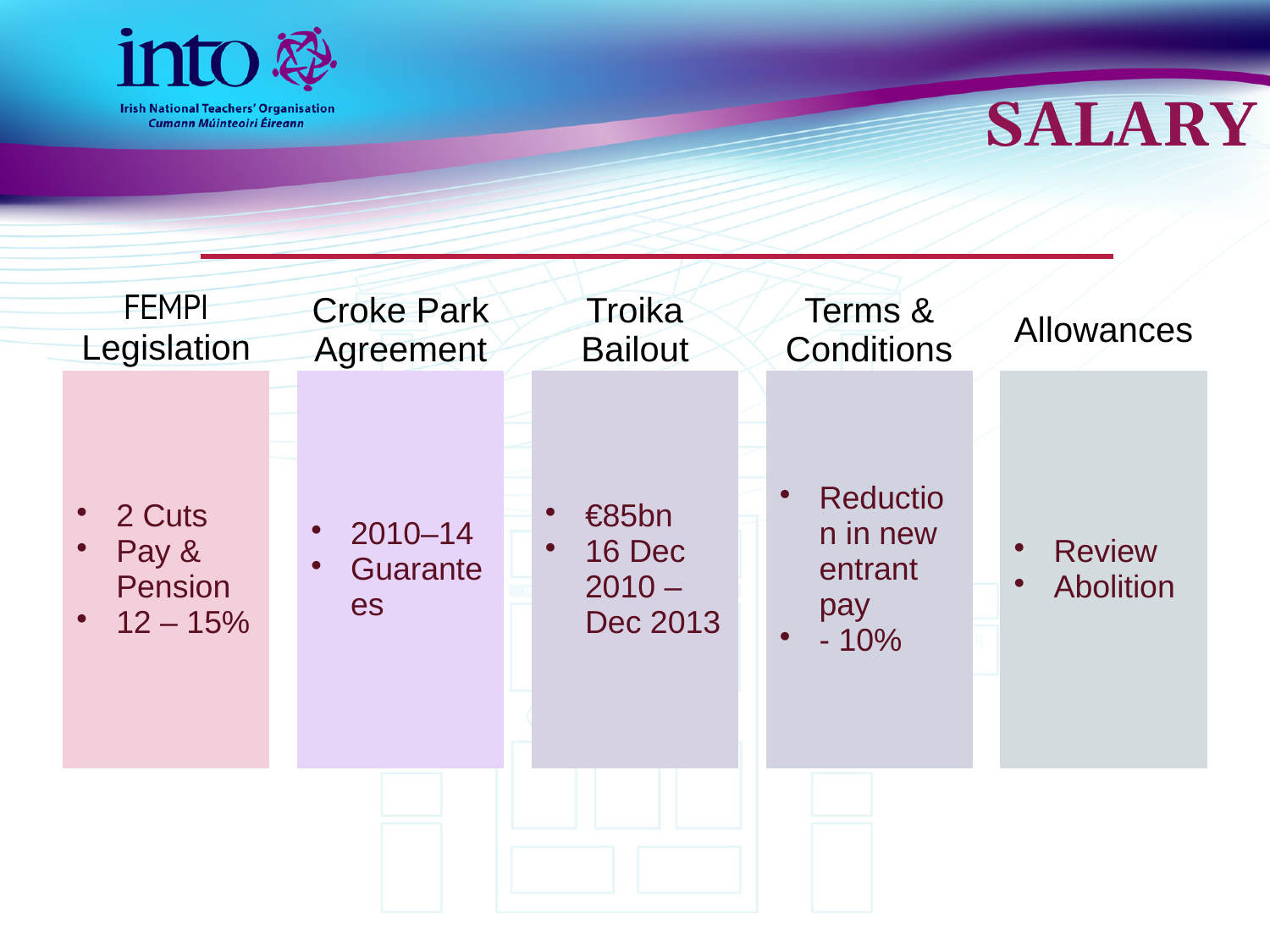

# salary
FEMPI Legislation
Croke Park Agreement
Troika Bailout
Terms & Conditions
Reduction in new entrant pay
Allowances
Review
2 Cuts
Pay & Pension
12 – 15%
2010–14
€85bn
16 Dec 2010 – Dec 2013
Abolition
- 10%
Guarantees